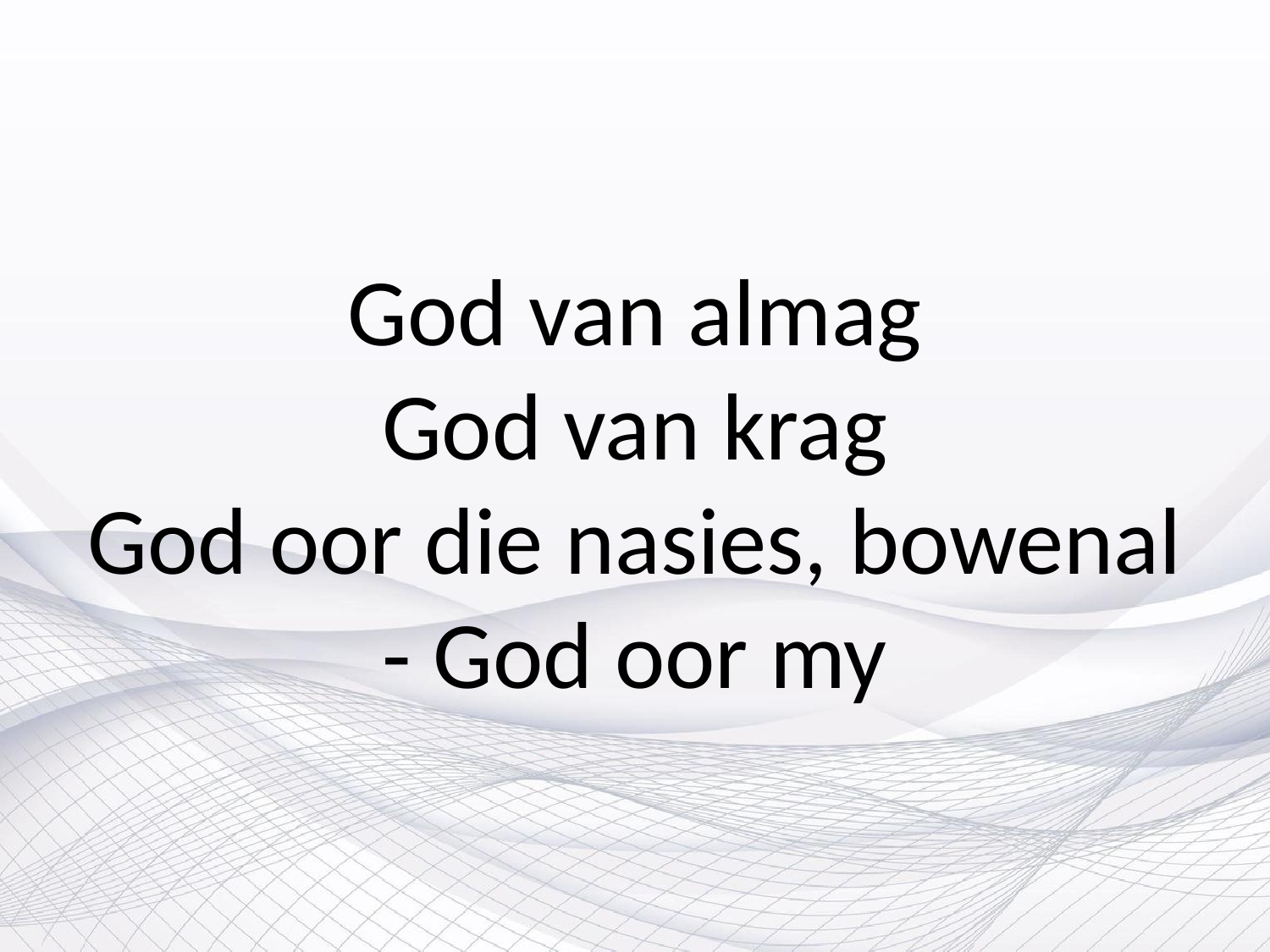

# God van almag God van krag God oor die nasies, bowenal - God oor my